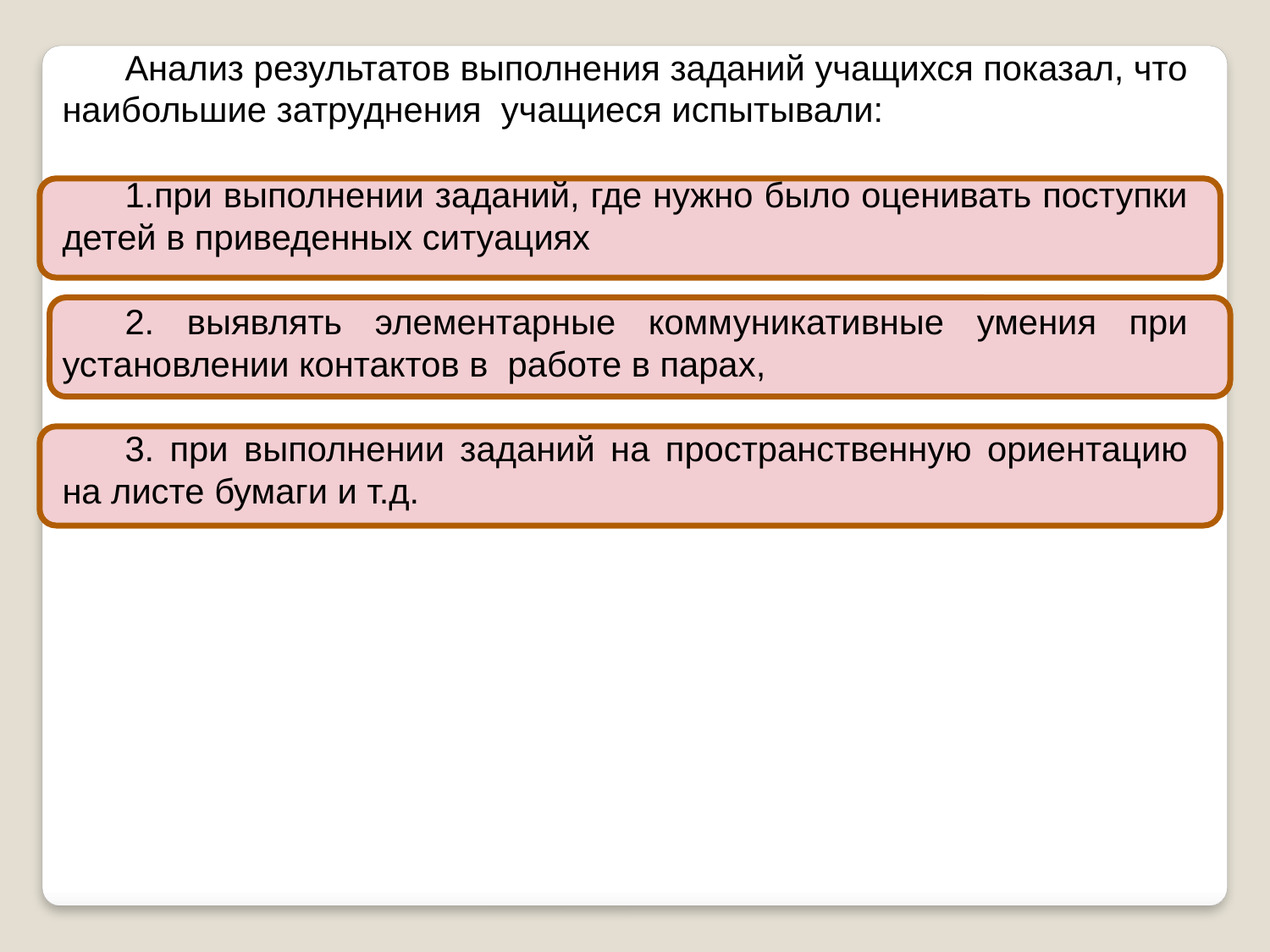

Анализ результатов выполнения заданий учащихся показал, что наибольшие затруднения  учащиеся испытывали:

при выполнении заданий, где нужно было оценивать поступки детей в приведенных ситуациях

 выявлять элементарные коммуникативные умения при установлении контактов в  работе в парах,

 при выполнении заданий на пространственную ориентацию на листе бумаги и т.д.